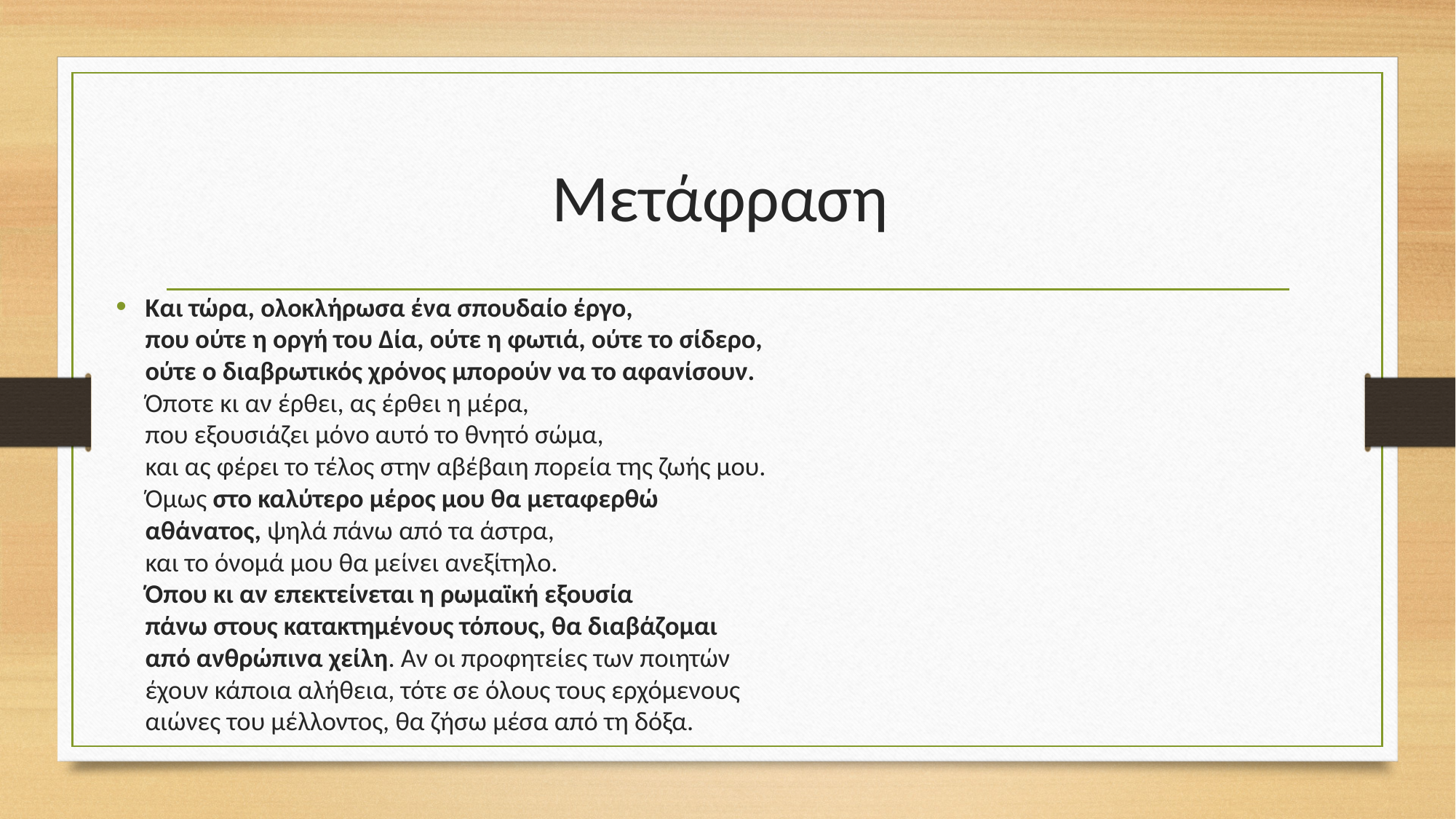

# Μετάφραση
Και τώρα, ολοκλήρωσα ένα σπουδαίο έργο,
που ούτε η οργή του Δία, ούτε η φωτιά, ούτε το σίδερο,
ούτε ο διαβρωτικός χρόνος μπορούν να το αφανίσουν.
Όποτε κι αν έρθει, ας έρθει η μέρα,
που εξουσιάζει μόνο αυτό το θνητό σώμα,
και ας φέρει το τέλος στην αβέβαιη πορεία της ζωής μου.
Όμως στο καλύτερο μέρος μου θα μεταφερθώ
αθάνατος, ψηλά πάνω από τα άστρα,
και το όνομά μου θα μείνει ανεξίτηλο.
Όπου κι αν επεκτείνεται η ρωμαϊκή εξουσία
πάνω στους κατακτημένους τόπους, θα διαβάζομαι
από ανθρώπινα χείλη. Αν οι προφητείες των ποιητών
έχουν κάποια αλήθεια, τότε σε όλους τους ερχόμενους
αιώνες του μέλλοντος, θα ζήσω μέσα από τη δόξα.